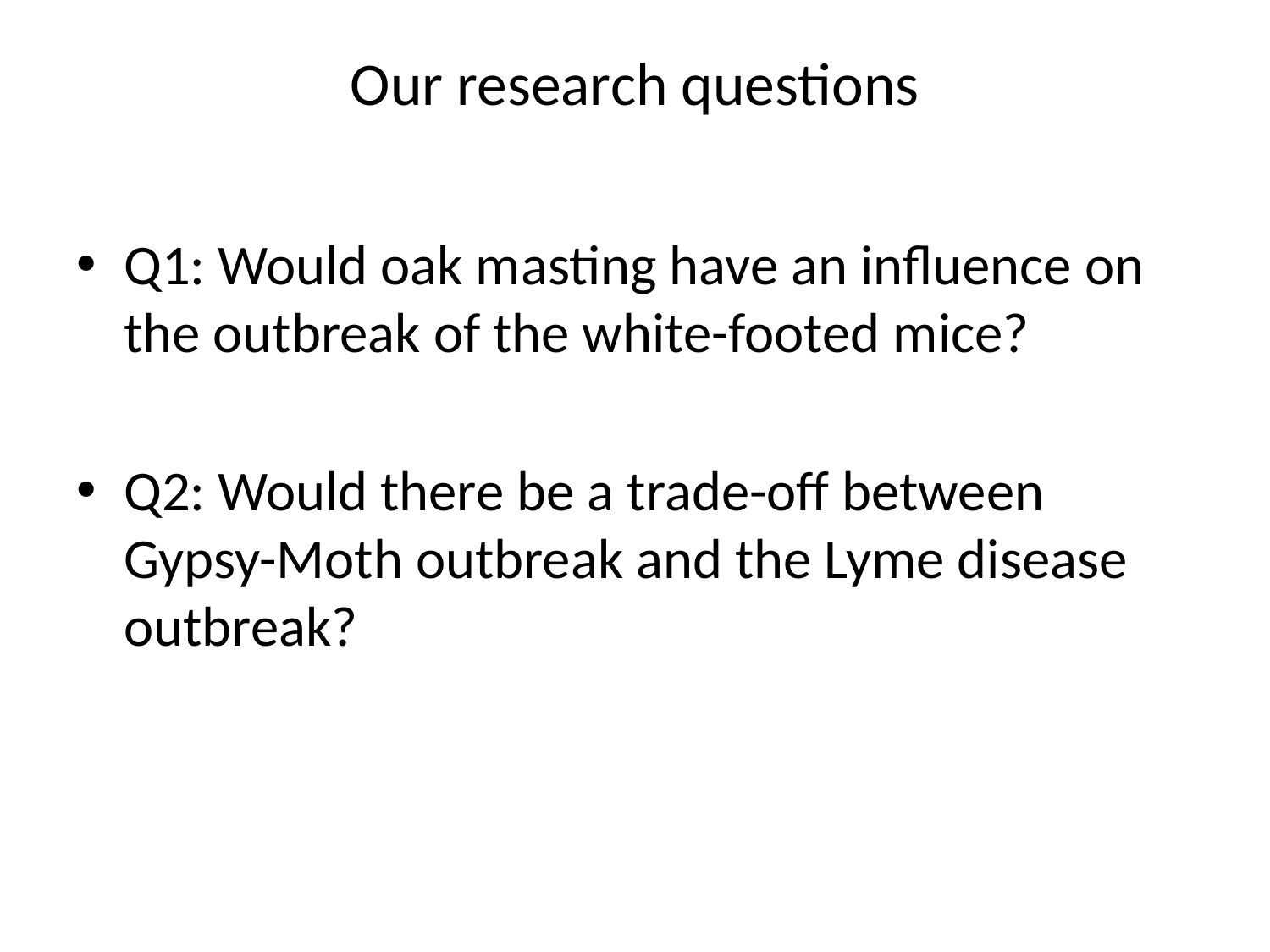

# Our research questions
Q1: Would oak masting have an influence on the outbreak of the white-footed mice?

Q2: Would there be a trade-off between Gypsy-Moth outbreak and the Lyme disease outbreak?